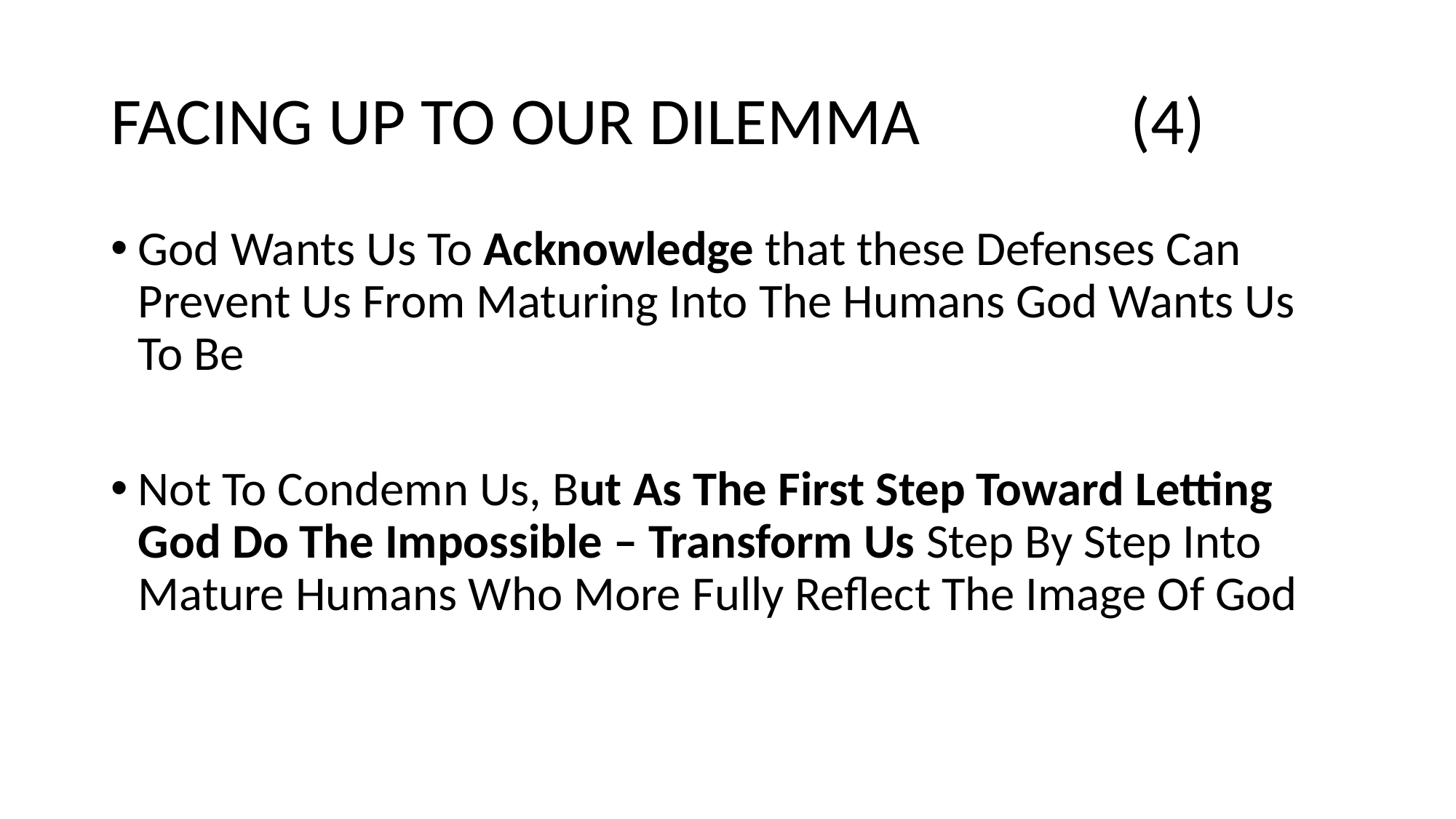

# FACING UP TO OUR DILEMMA              (4)
God Wants Us To Acknowledge that these Defenses Can Prevent Us From Maturing Into The Humans God Wants Us To Be

Not To Condemn Us, But As The First Step Toward Letting God Do The Impossible – Transform Us Step By Step Into Mature Humans Who More Fully Reflect The Image Of God